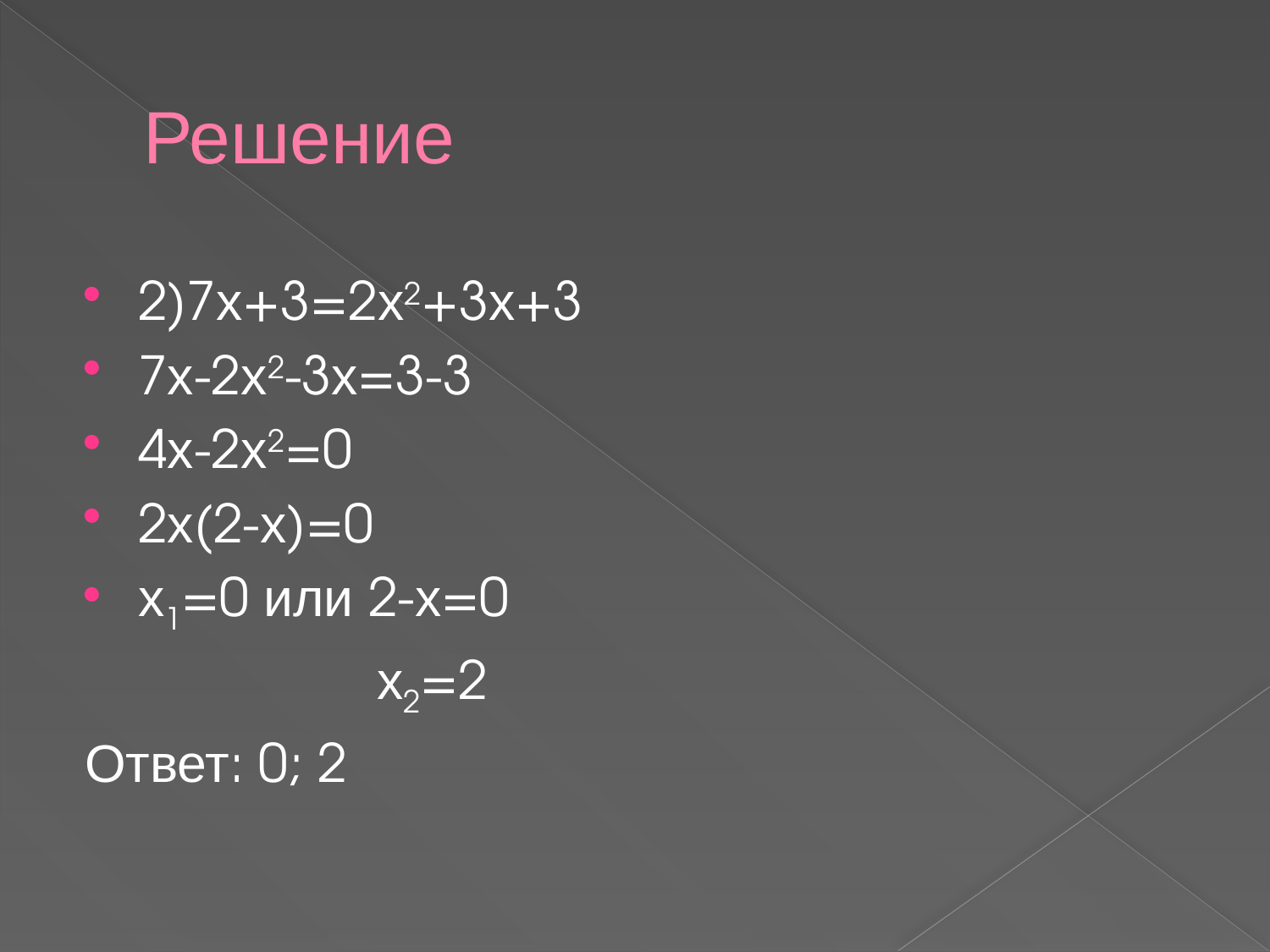

# Решение
2)7х+3=2х2+3х+3
7х-2х2-3х=3-3
4х-2х2=0
2х(2-х)=0
х1=0 или 2-х=0
                    х2=2
Ответ: 0; 2